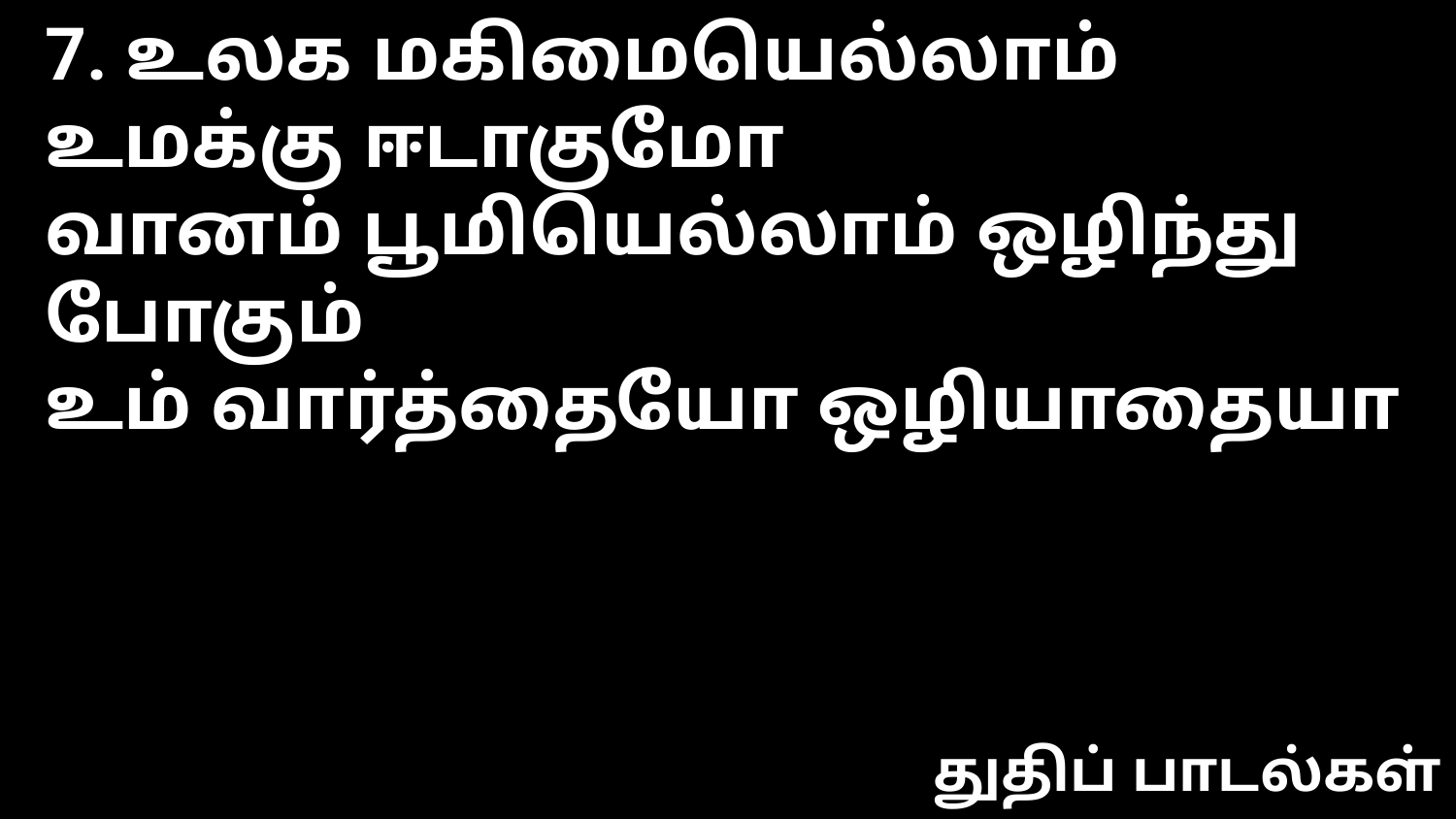

7. உலக மகிமையெல்லாம்
உமக்கு ஈடாகுமோ
வானம் பூமியெல்லாம் ஒழிந்து போகும்
உம் வார்த்தையோ ஒழியாதையா

துதிப் பாடல்கள்